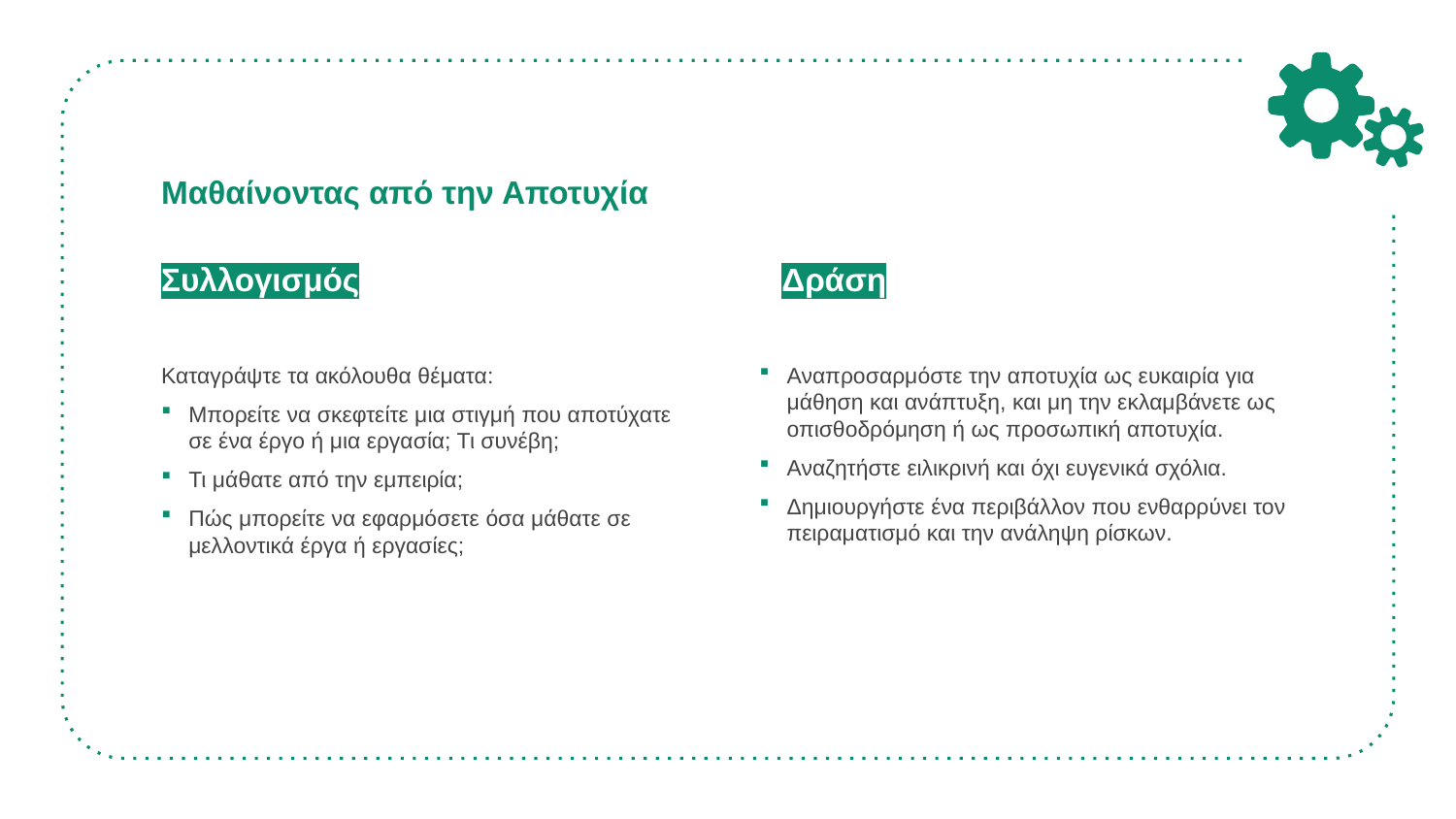

# Μαθαίνοντας από την Αποτυχία

Συλλογισμός

Καταγράψτε τα ακόλουθα θέματα:
Μπορείτε να σκεφτείτε μια στιγμή που αποτύχατε σε ένα έργο ή μια εργασία; Τι συνέβη;
Τι μάθατε από την εμπειρία;
Πώς μπορείτε να εφαρμόσετε όσα μάθατε σε μελλοντικά έργα ή εργασίες;
Δράση

Αναπροσαρμόστε την αποτυχία ως ευκαιρία για μάθηση και ανάπτυξη, και μη την εκλαμβάνετε ως οπισθοδρόμηση ή ως προσωπική αποτυχία.
Αναζητήστε ειλικρινή και όχι ευγενικά σχόλια.
Δημιουργήστε ένα περιβάλλον που ενθαρρύνει τον πειραματισμό και την ανάληψη ρίσκων.